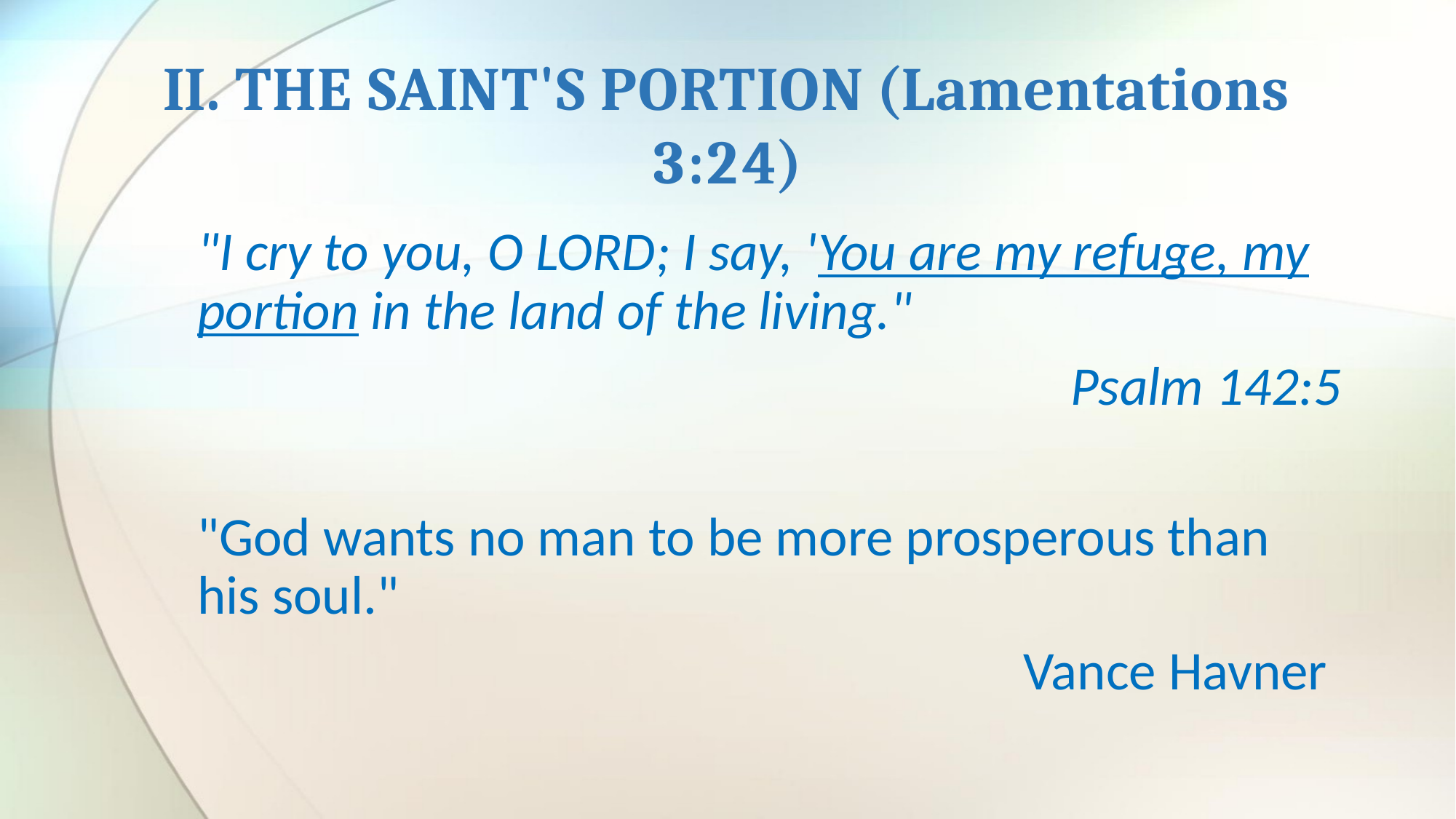

# II. THE SAINT'S PORTION (Lamentations 3:24)
"I cry to you, O LORD; I say, 'You are my refuge, my portion in the land of the living."
								Psalm 142:5

"God wants no man to be more prosperous than his soul."
							     Vance Havner